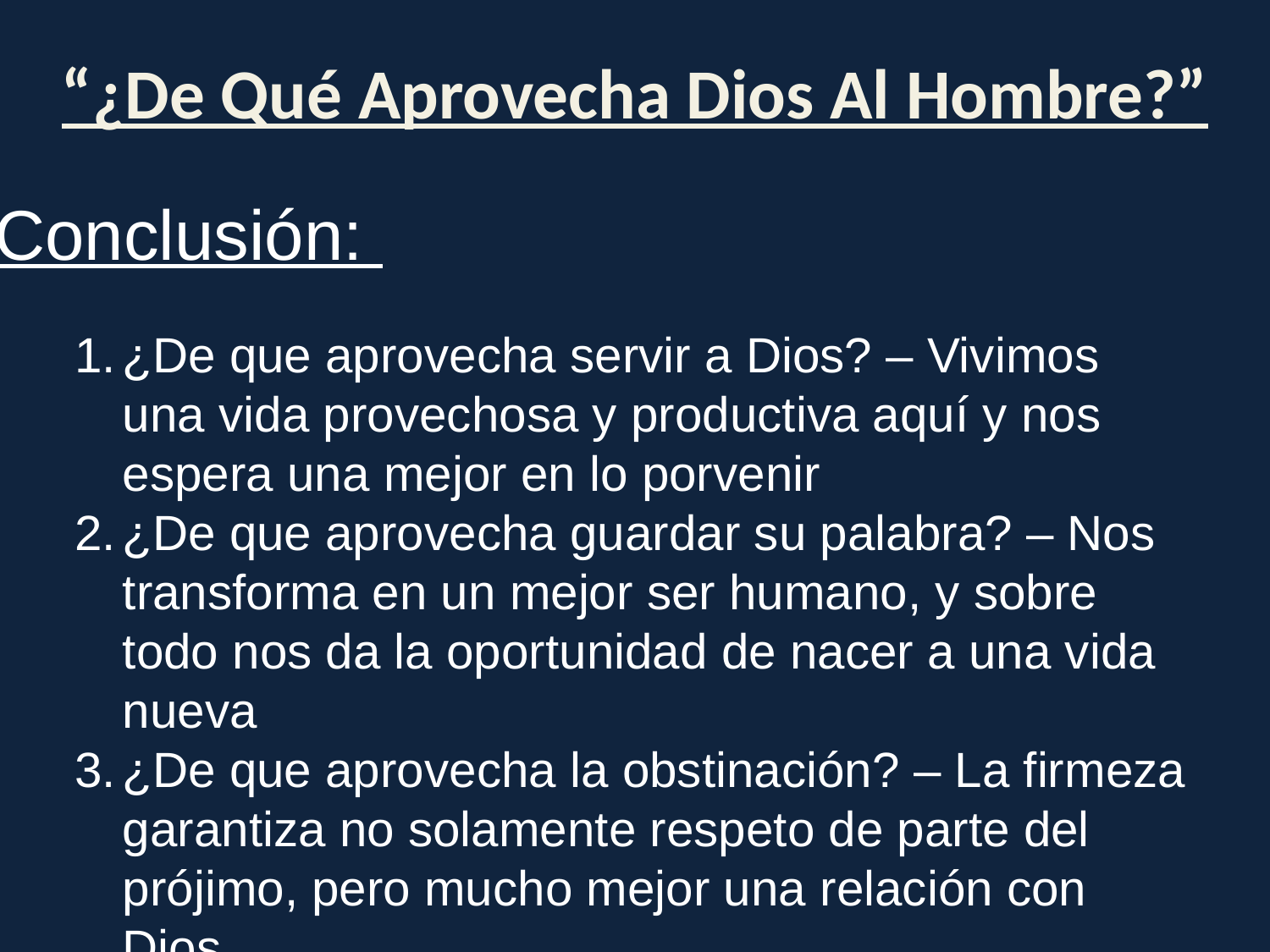

“¿De Qué Aprovecha Dios Al Hombre?”
 Conclusión:
¿De que aprovecha servir a Dios? – Vivimos una vida provechosa y productiva aquí y nos espera una mejor en lo porvenir
¿De que aprovecha guardar su palabra? – Nos transforma en un mejor ser humano, y sobre todo nos da la oportunidad de nacer a una vida nueva
¿De que aprovecha la obstinación? – La firmeza garantiza no solamente respeto de parte del prójimo, pero mucho mejor una relación con Dios